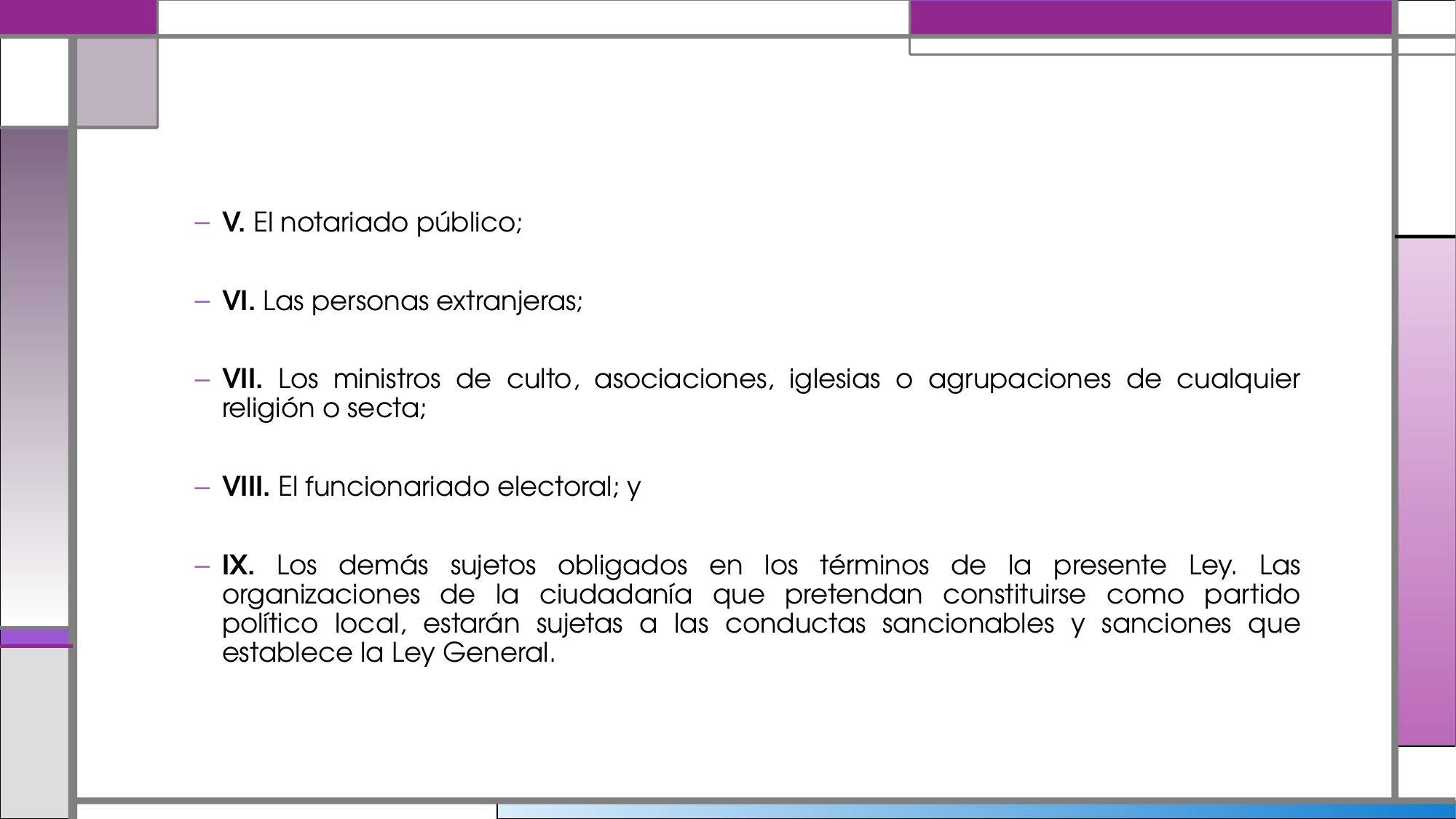

V. El notariado público;

VI. Las personas extranjeras;

VII. Los ministros de culto, asociaciones, iglesias o agrupaciones de cualquier religión o secta;

VIII. El funcionariado electoral; y

IX. Los demás sujetos obligados en los términos de la presente Ley. Las organizaciones de la ciudadanía que pretendan constituirse como partido político local, estarán sujetas a las conductas sancionables y sanciones que establece la Ley General.